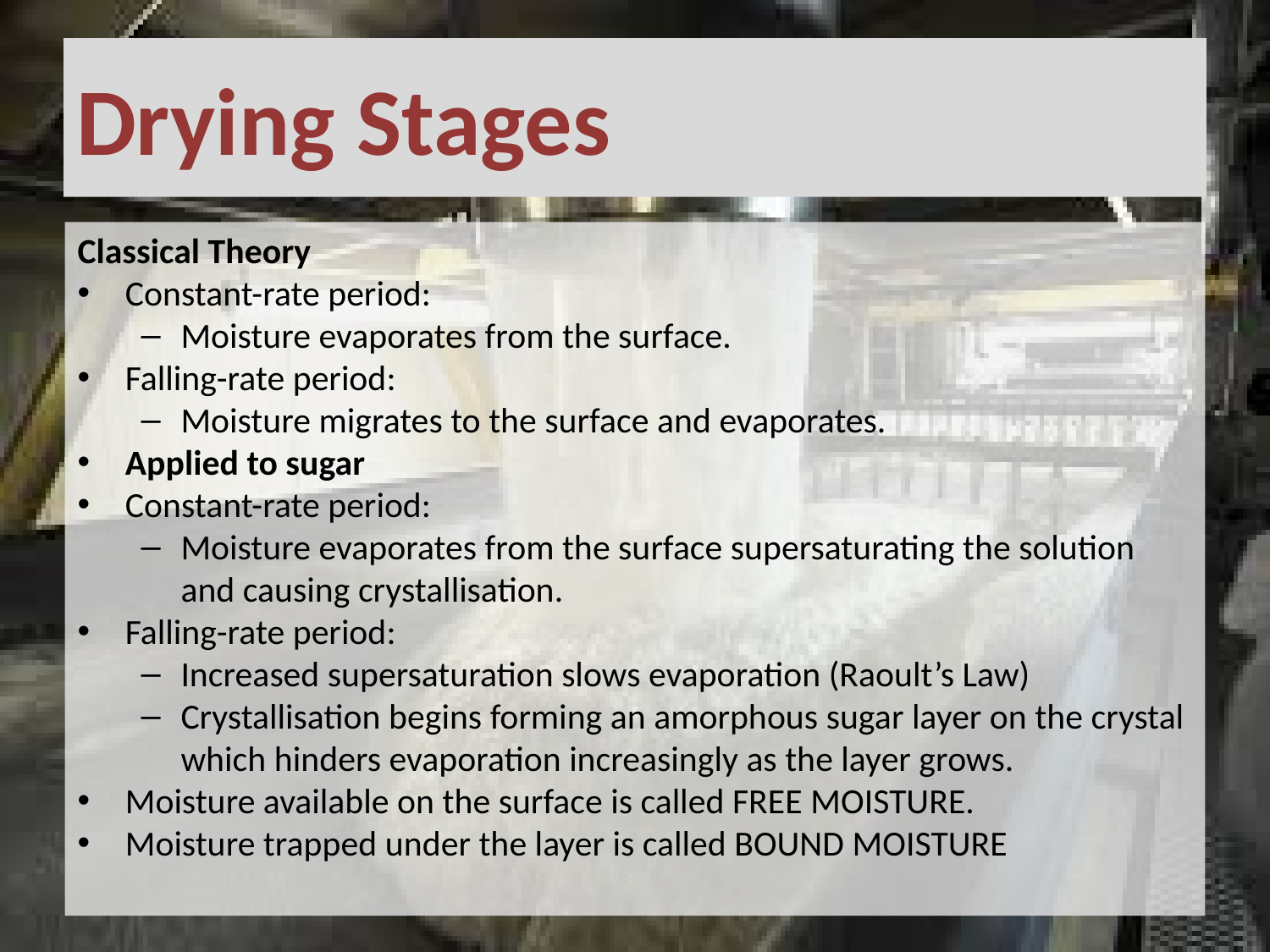

# Drying Stages
Classical Theory
Constant-rate period:
Moisture evaporates from the surface.
Falling-rate period:
Moisture migrates to the surface and evaporates.
Applied to sugar
Constant-rate period:
Moisture evaporates from the surface supersaturating the solution and causing crystallisation.
Falling-rate period:
Increased supersaturation slows evaporation (Raoult’s Law)
Crystallisation begins forming an amorphous sugar layer on the crystal which hinders evaporation increasingly as the layer grows.
Moisture available on the surface is called FREE MOISTURE.
Moisture trapped under the layer is called BOUND MOISTURE